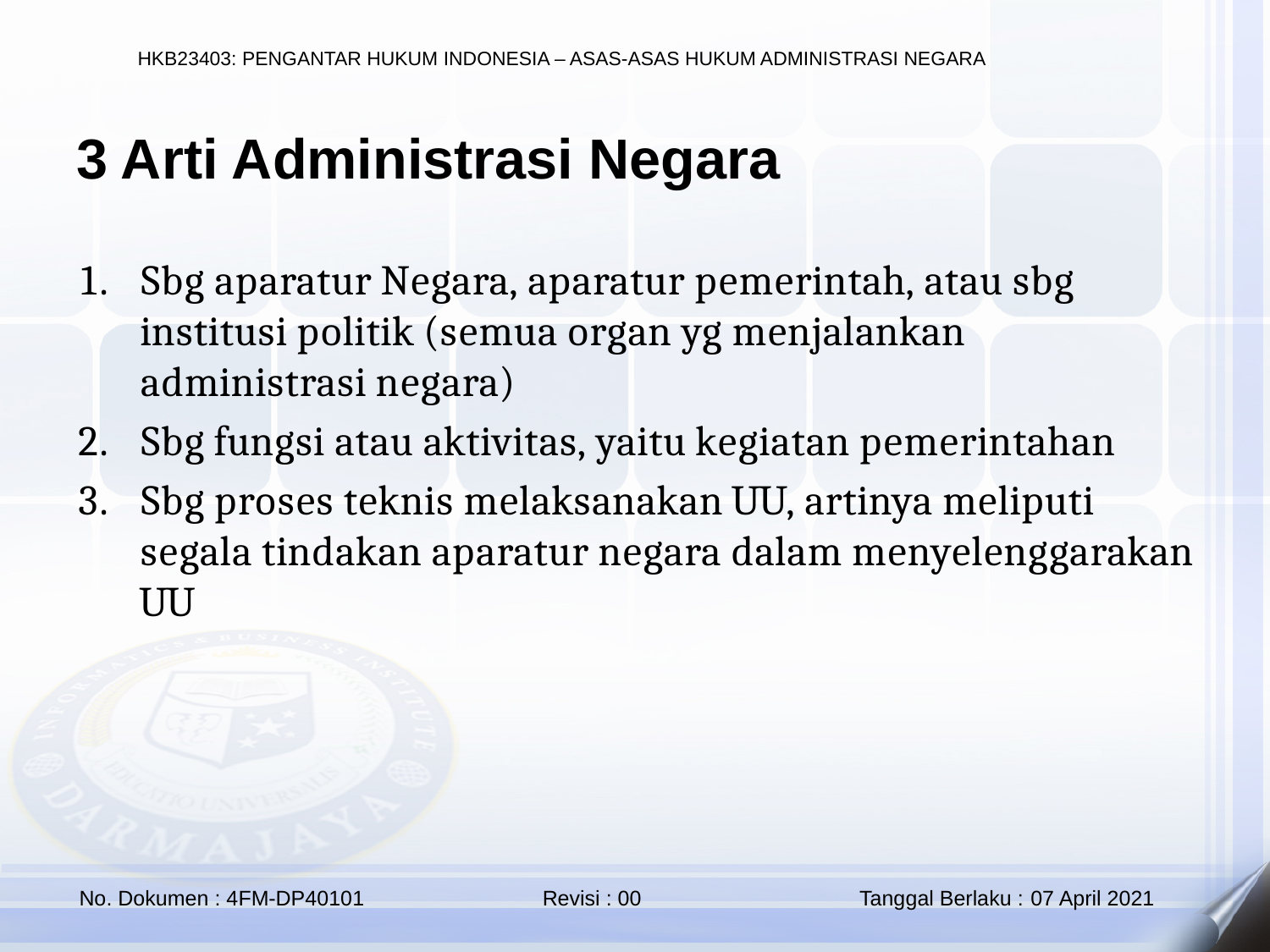

3 Arti Administrasi Negara
Sbg aparatur Negara, aparatur pemerintah, atau sbg institusi politik (semua organ yg menjalankan administrasi negara)
Sbg fungsi atau aktivitas, yaitu kegiatan pemerintahan
Sbg proses teknis melaksanakan UU, artinya meliputi segala tindakan aparatur negara dalam menyelenggarakan UU